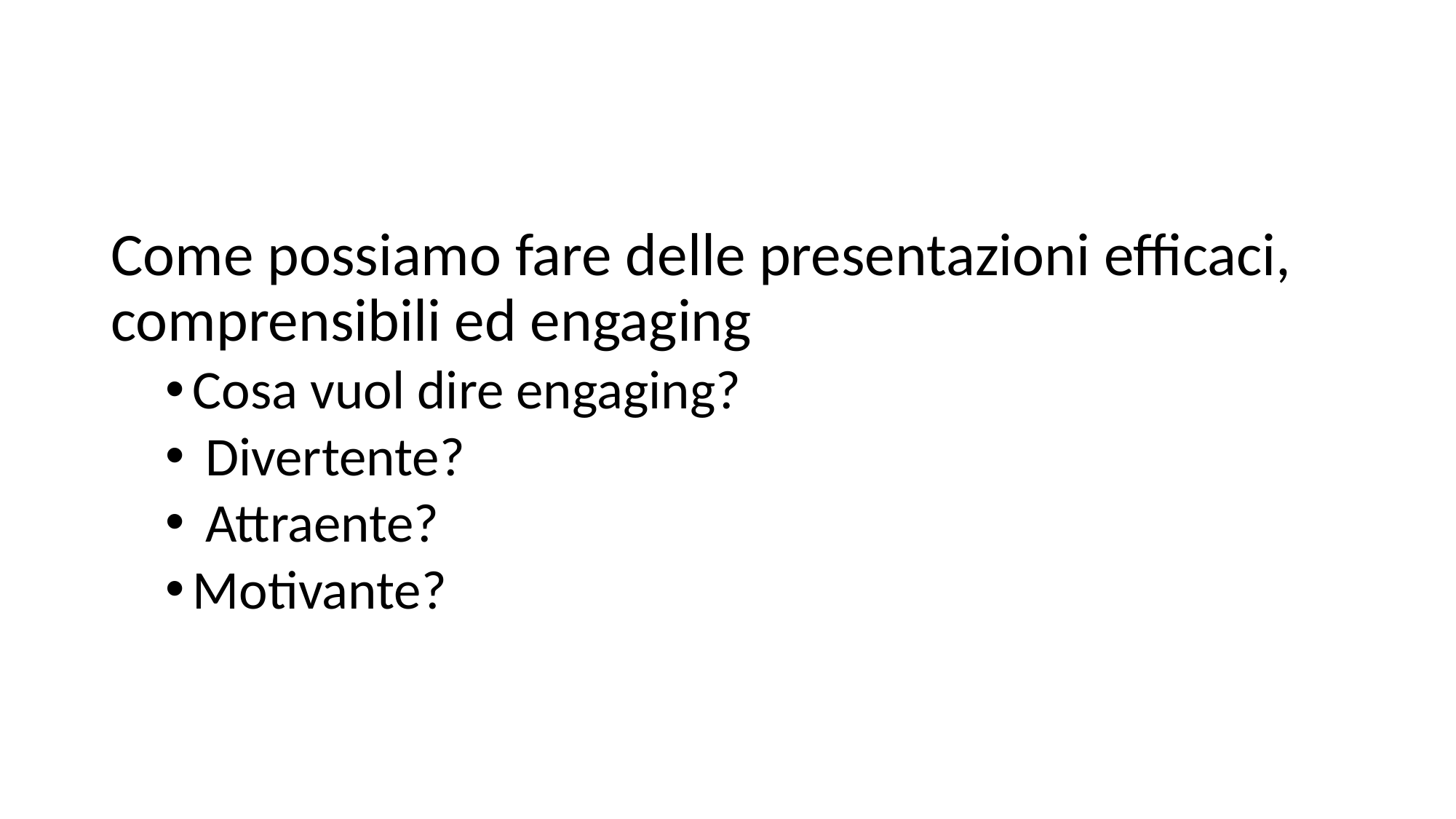

#
Come possiamo fare delle presentazioni efficaci, comprensibili ed engaging
Cosa vuol dire engaging?
 Divertente?
 Attraente?
Motivante?